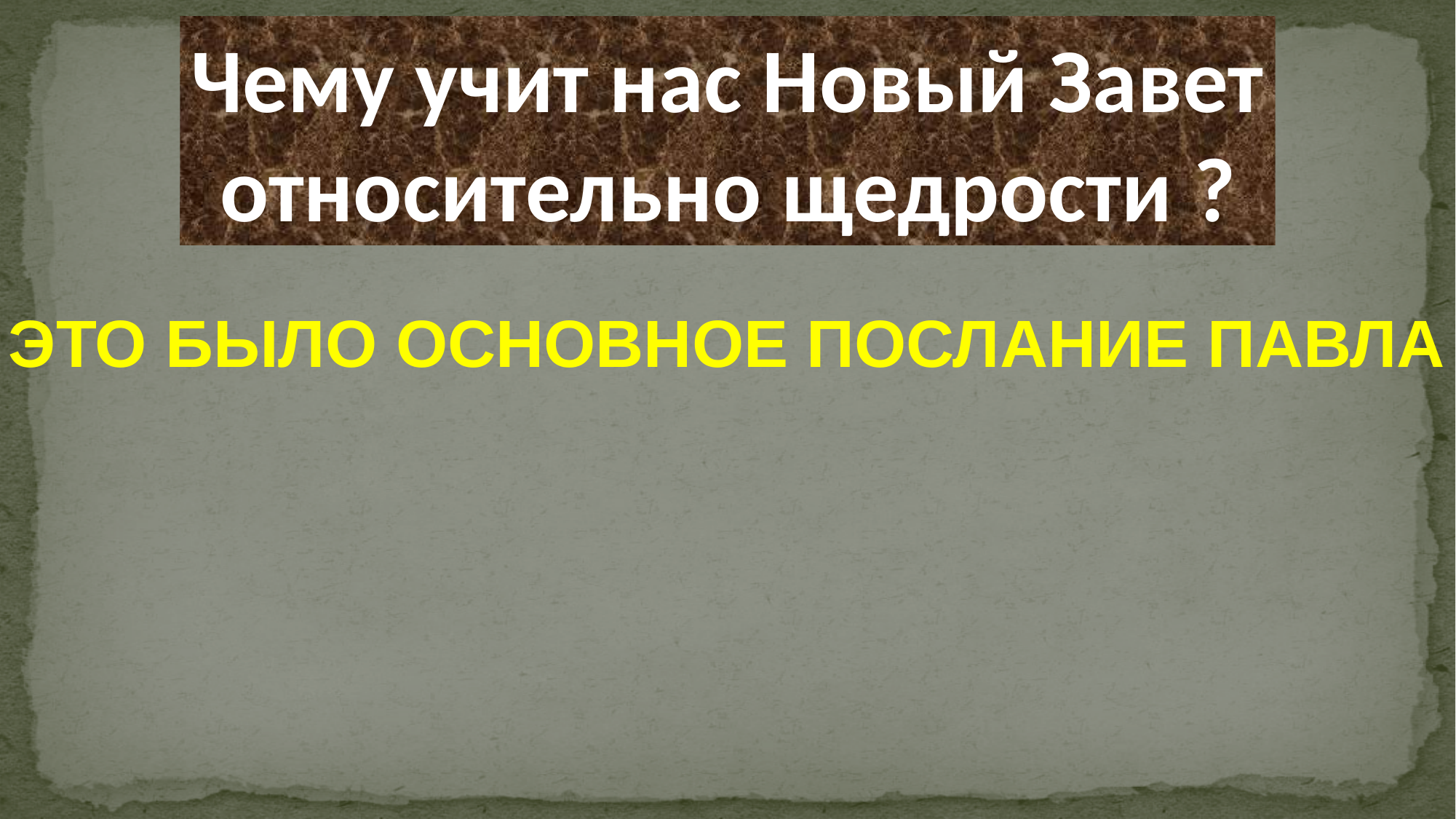

Чему учит нас Новый Завет
относительно щедрости ?
ЭТО БЫЛО ОСНОВНОЕ ПОСЛАНИЕ ПАВЛА